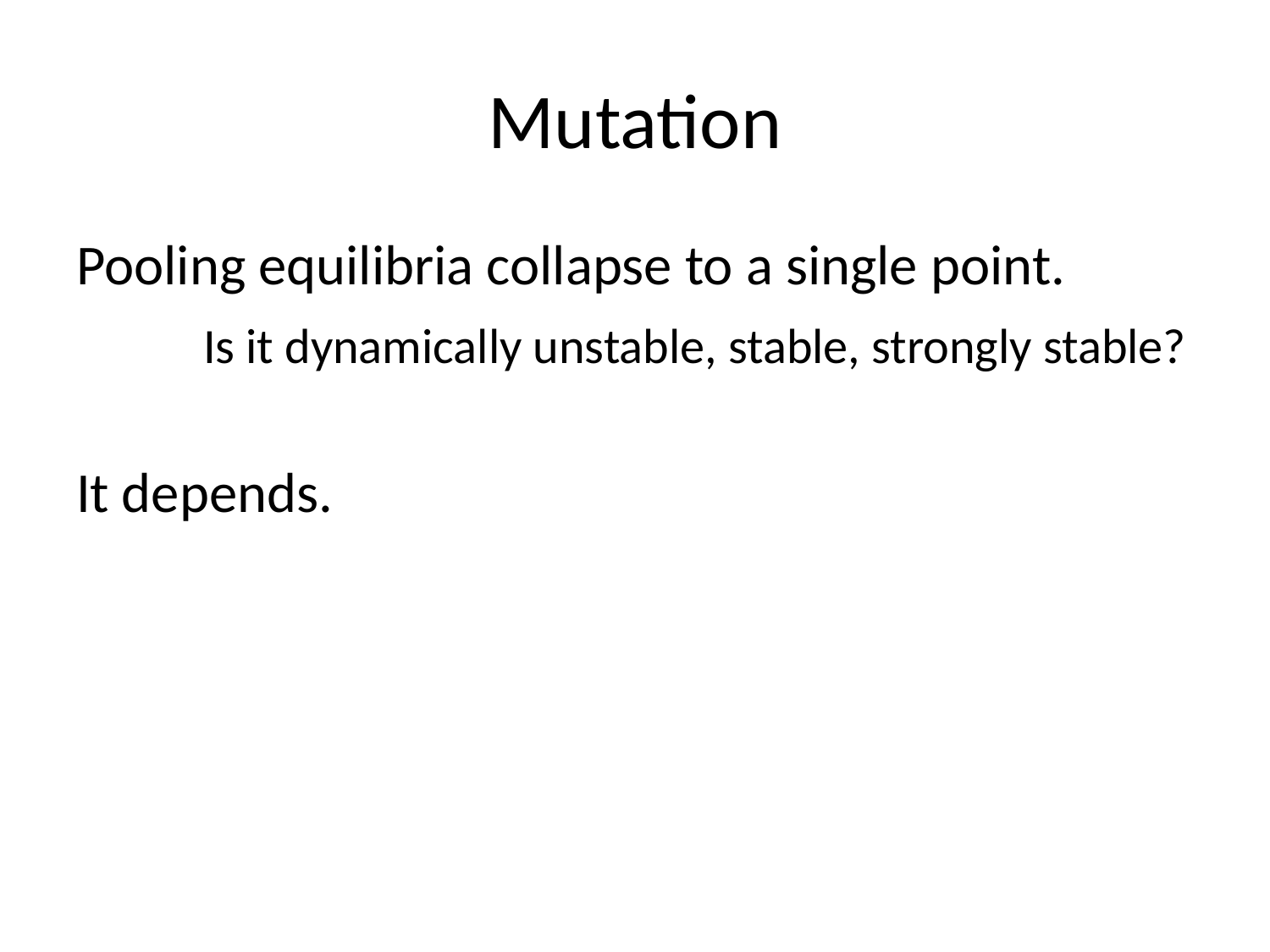

# Mutation
Pooling equilibria collapse to a single point.
	Is it dynamically unstable, stable, strongly stable?

It depends.